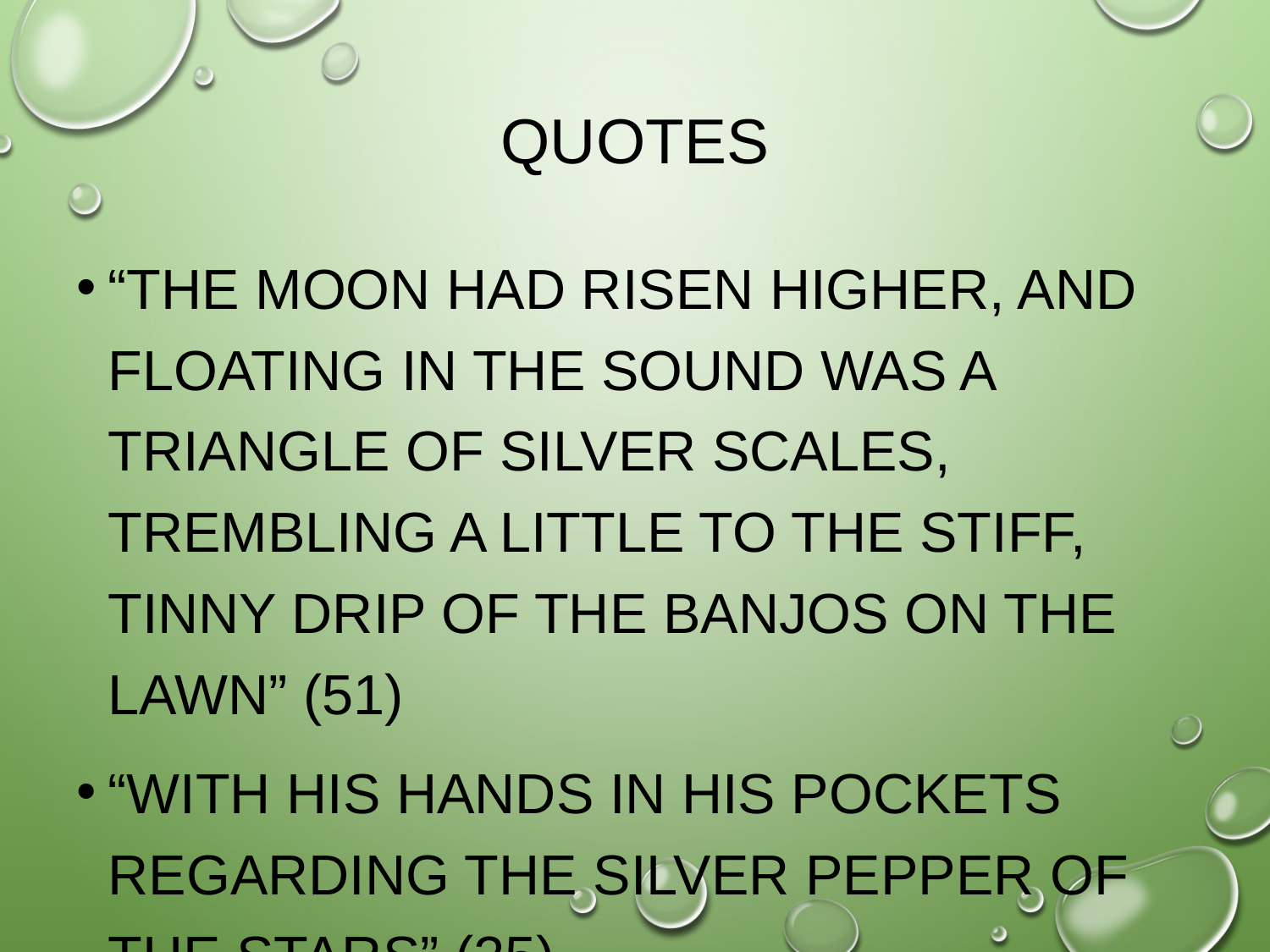

# quotes
“the moon had risen higher, and floating in the sound was a triangle of silver scales, trembling a little to the stiff, tinny drip of the banjos on the lawn” (51)
“with his hands in his pockets regarding the silver pepper of the stars” (25)